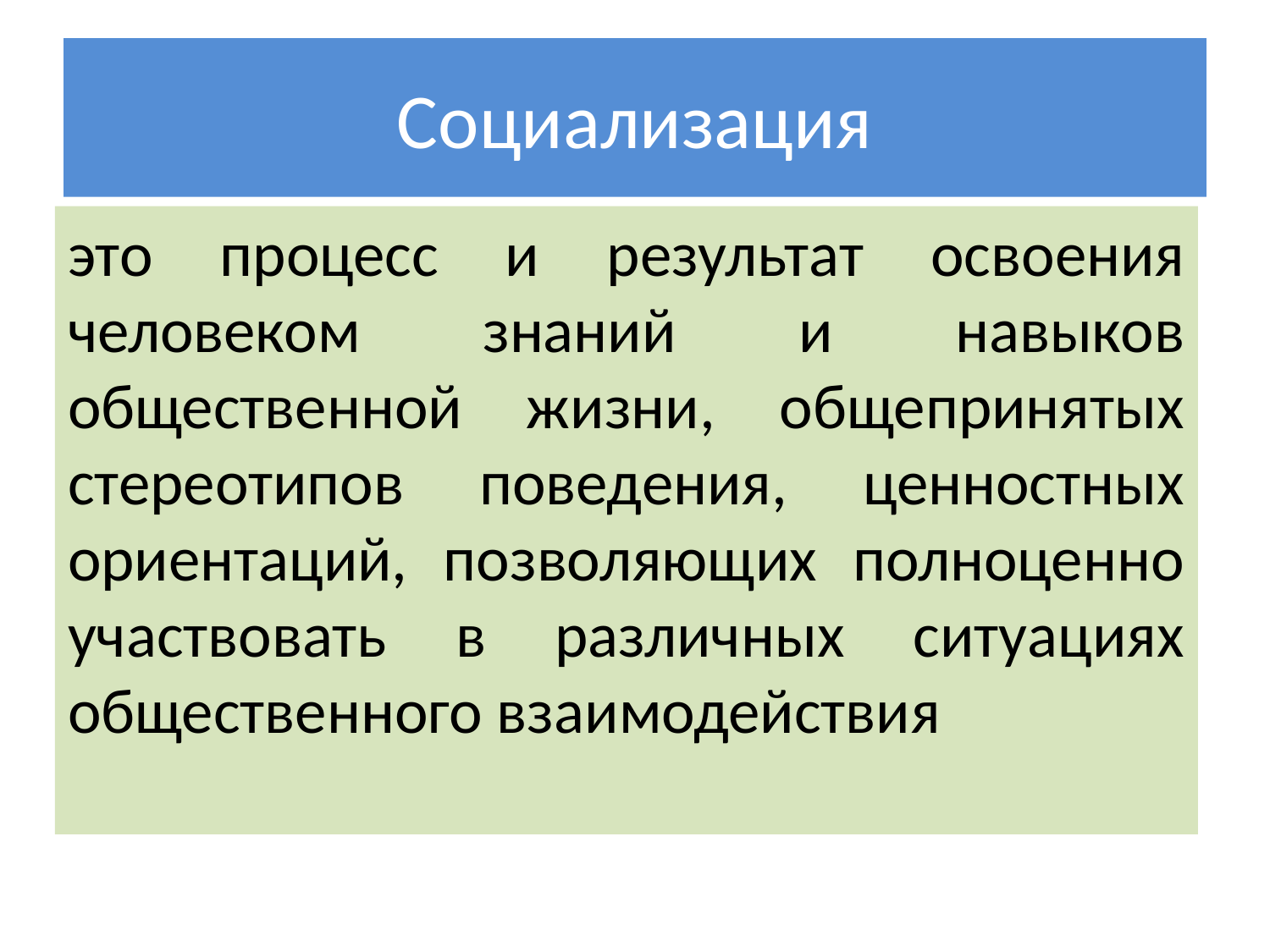

# Социализация
это процесс и результат освоения человеком знаний и навыков общественной жизни, общепринятых стереотипов поведения, ценностных ориентаций, позволяющих полноценно участвовать в различных ситуациях общественного взаимодействия